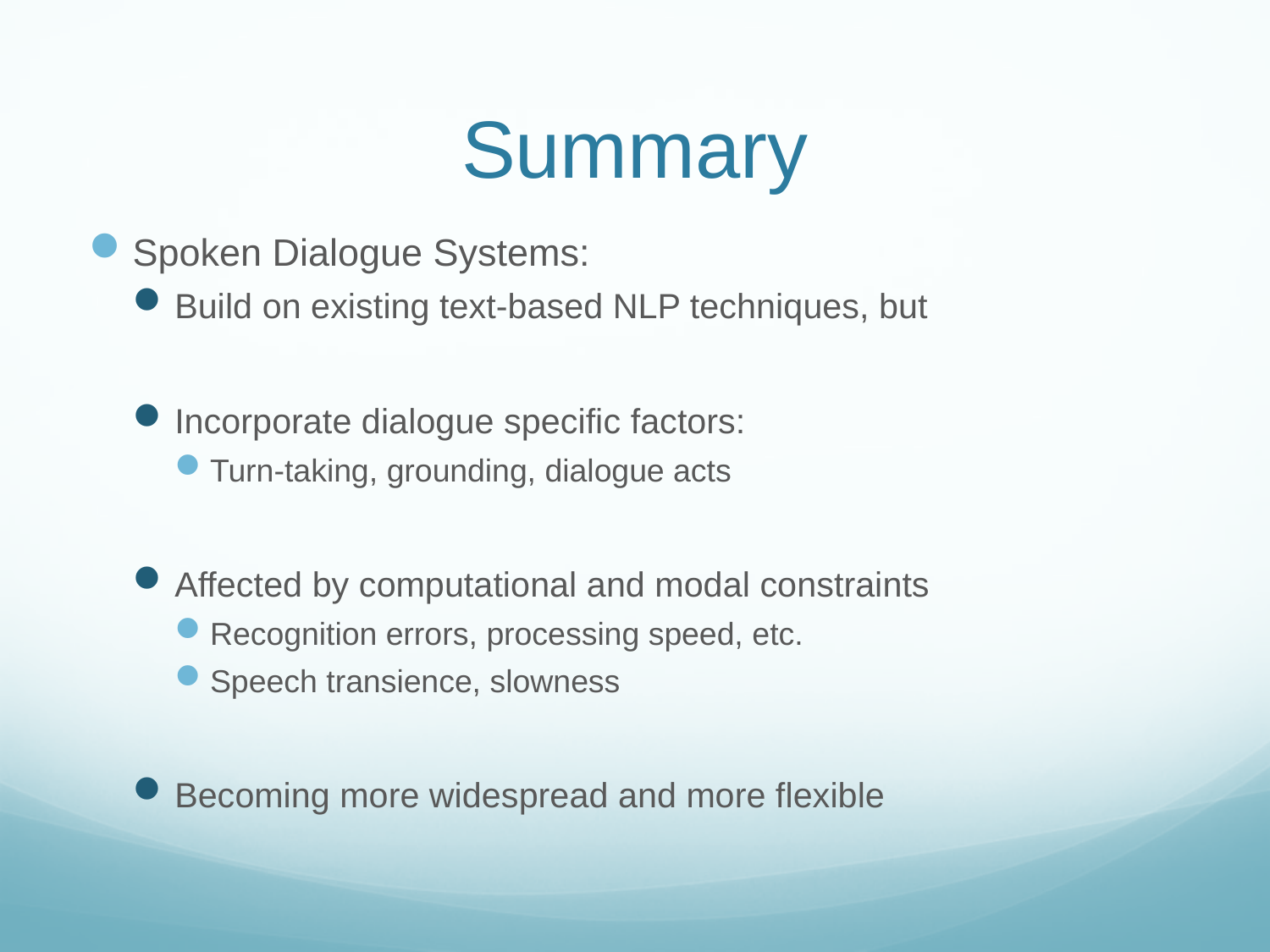

# Summary
Spoken Dialogue Systems:
Build on existing text-based NLP techniques, but

Incorporate dialogue specific factors:
Turn-taking, grounding, dialogue acts

Affected by computational and modal constraints
Recognition errors, processing speed, etc.
Speech transience, slowness

Becoming more widespread and more flexible